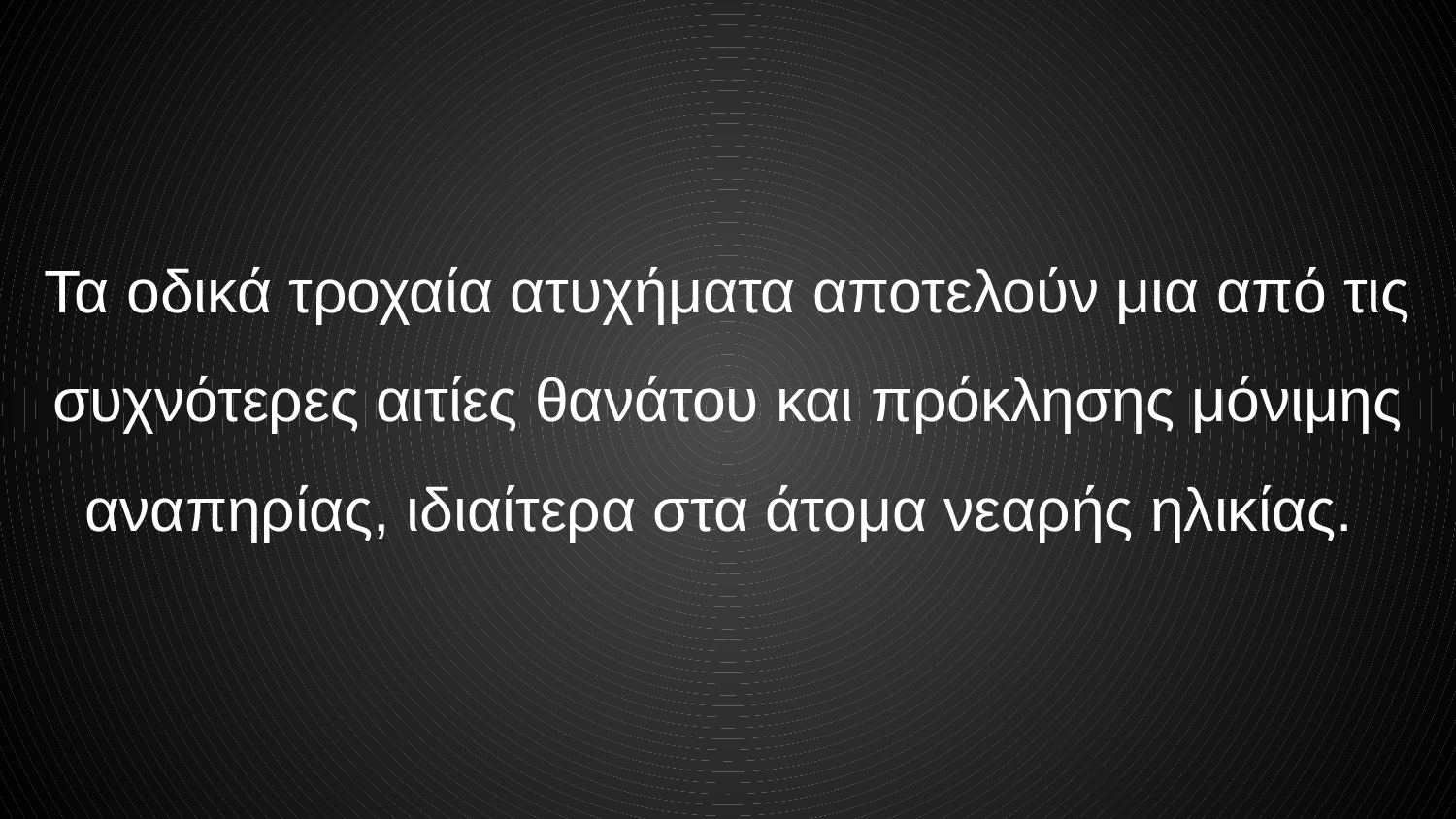

Τα οδικά τροχαία ατυχήματα αποτελούν μια από τις συχνότερες αιτίες θανάτου και πρόκλησης μόνιμης αναπηρίας, ιδιαίτερα στα άτομα νεαρής ηλικίας.